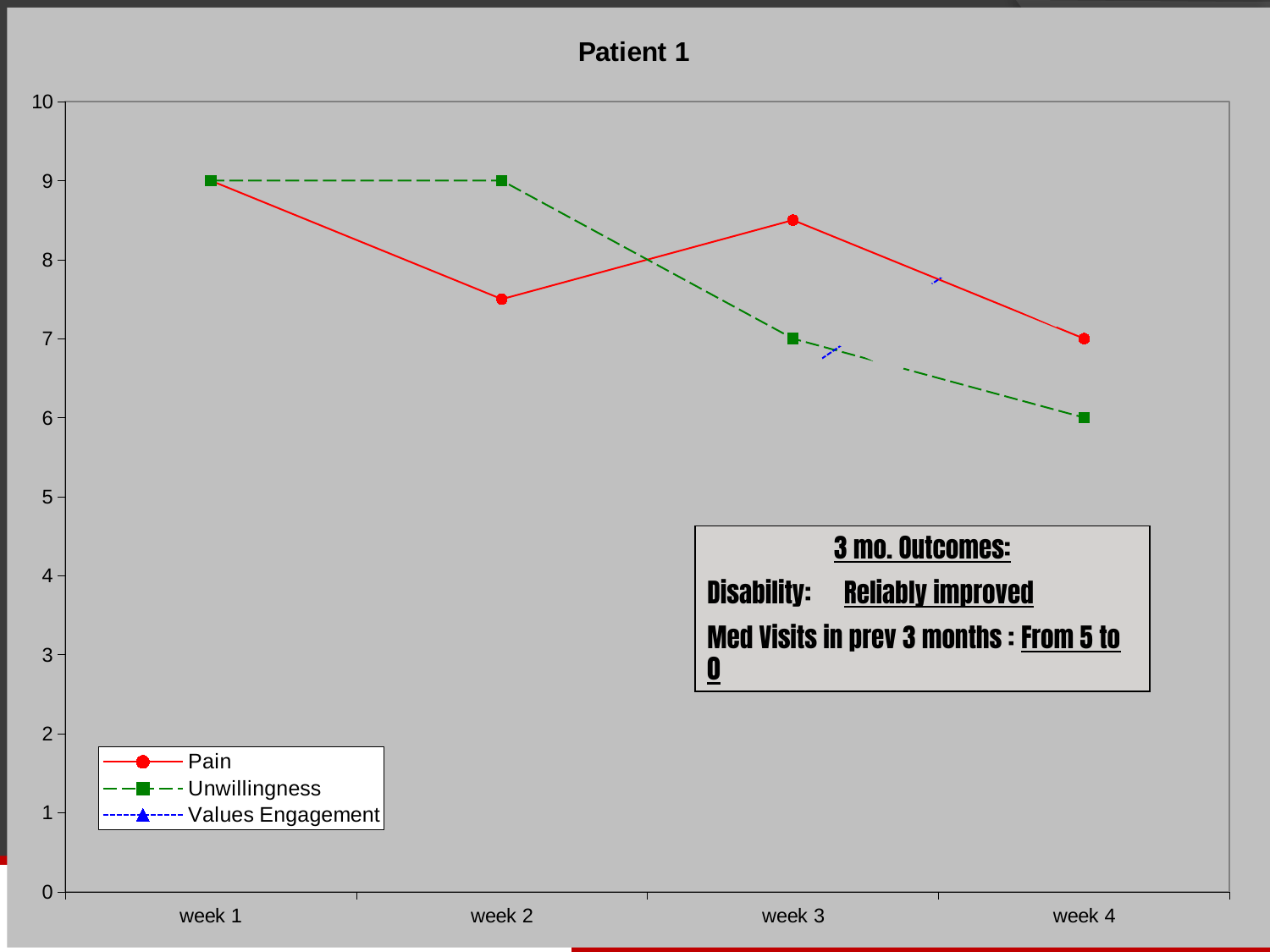

### Chart

| Category | Pain  | Unwillingness | Values Engagement |
|---|---|---|---|
| week 1 | 9.0 | 9.0 | 5.0 |
| week 2 | 7.5 | 9.0 | 4.5 |
| week 3 | 8.5 | 7.0 | 6.5 |
| week 4 | 7.0 | 6.0 | 9.0 |

3 mo. Outcomes:
Disability:	Reliably improved
Med Visits in prev 3 months : From 5 to 0